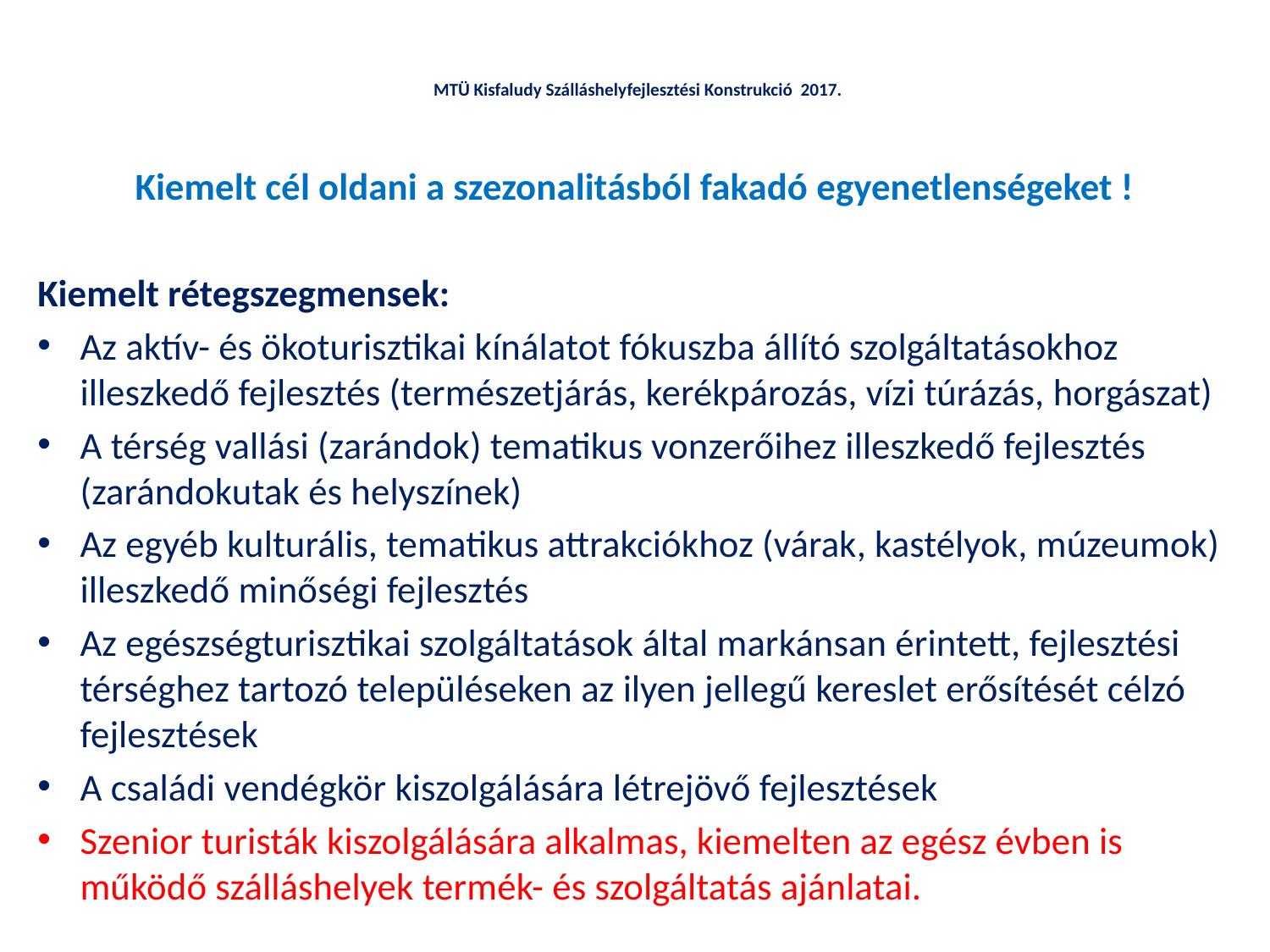

# MTÜ Kisfaludy Szálláshelyfejlesztési Konstrukció  2017.
Kiemelt cél oldani a szezonalitásból fakadó egyenetlenségeket !

Kiemelt rétegszegmensek:
Az aktív- és ökoturisztikai kínálatot fókuszba állító szolgáltatásokhoz illeszkedő fejlesztés (természetjárás, kerékpározás, vízi túrázás, horgászat)
A térség vallási (zarándok) tematikus vonzerőihez illeszkedő fejlesztés (zarándokutak és helyszínek)
Az egyéb kulturális, tematikus attrakciókhoz (várak, kastélyok, múzeumok) illeszkedő minőségi fejlesztés
Az egészségturisztikai szolgáltatások által markánsan érintett, fejlesztési térséghez tartozó településeken az ilyen jellegű kereslet erősítését célzó fejlesztések
A családi vendégkör kiszolgálására létrejövő fejlesztések
Szenior turisták kiszolgálására alkalmas, kiemelten az egész évben is működő szálláshelyek termék- és szolgáltatás ajánlatai.